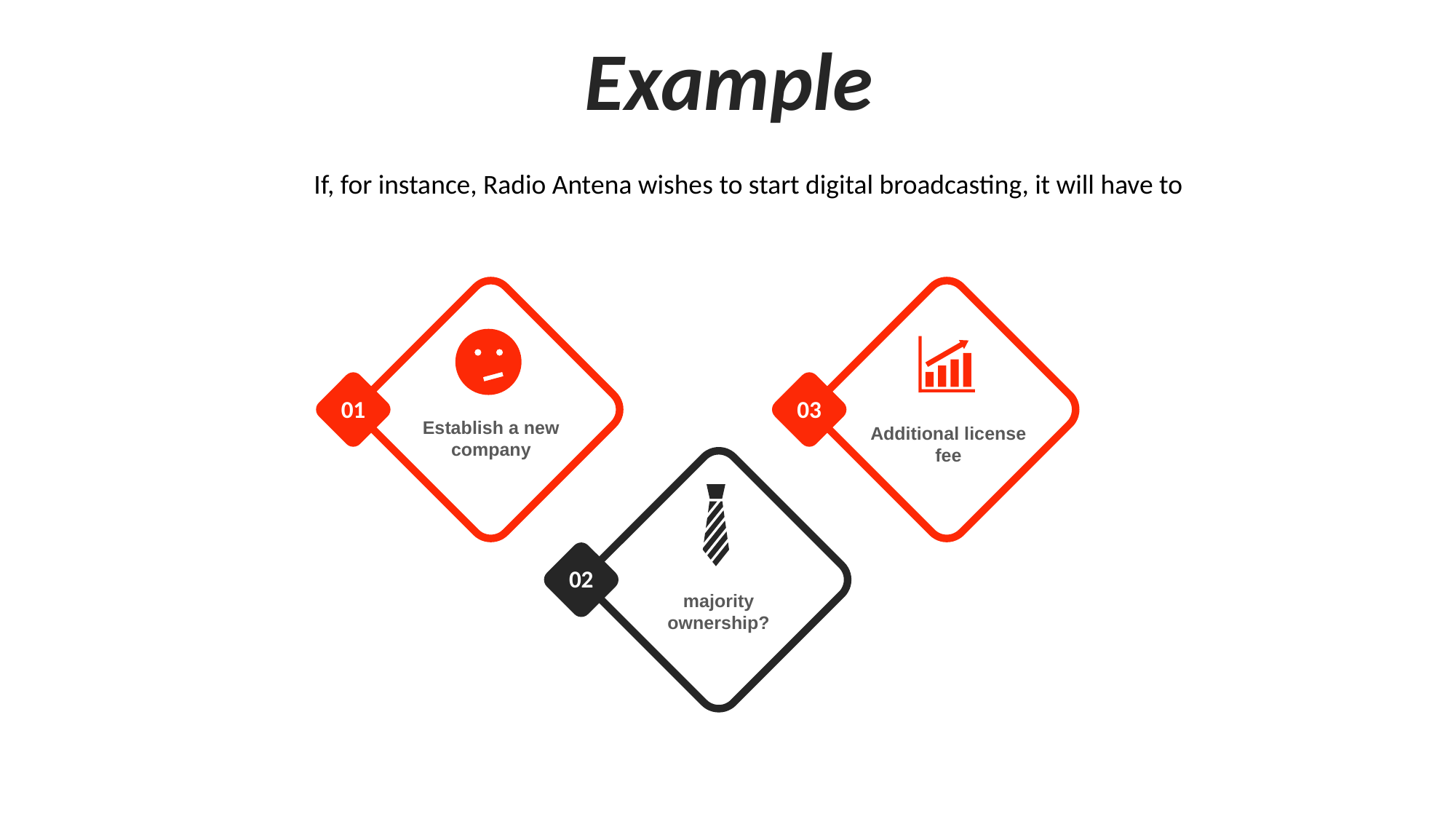

Example
If, for instance, Radio Antena wishes to start digital broadcasting, it will have to

01

03

Establish a new company
Additional license fee

02

majority ownership?